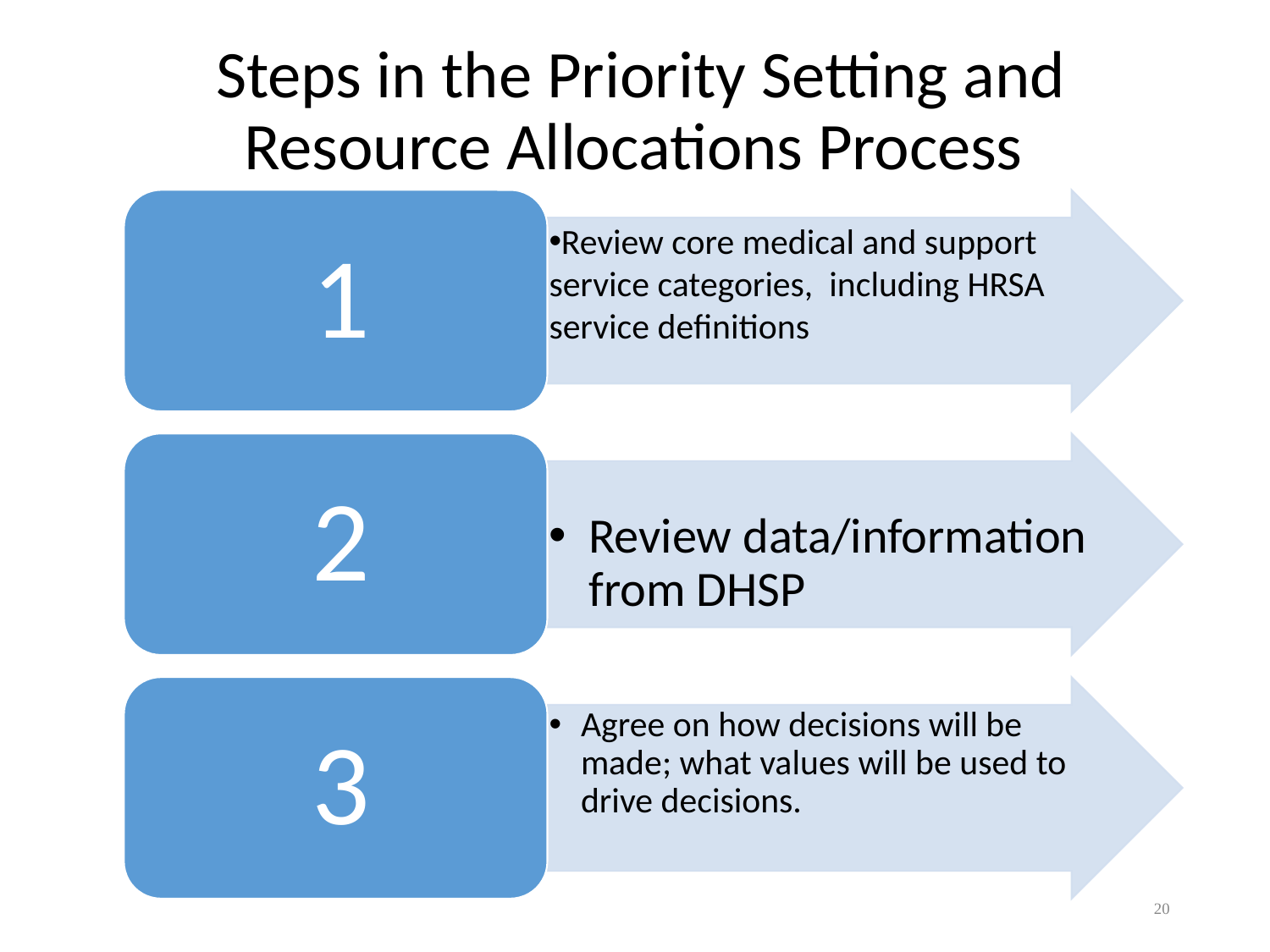

Steps in the Priority Setting and Resource Allocations Process
Review core medical and support service categories,  including HRSA service definitions

1

Review data/information from DHSP
2
Agree on how decisions will be made; what values will be used to drive decisions.

3

20